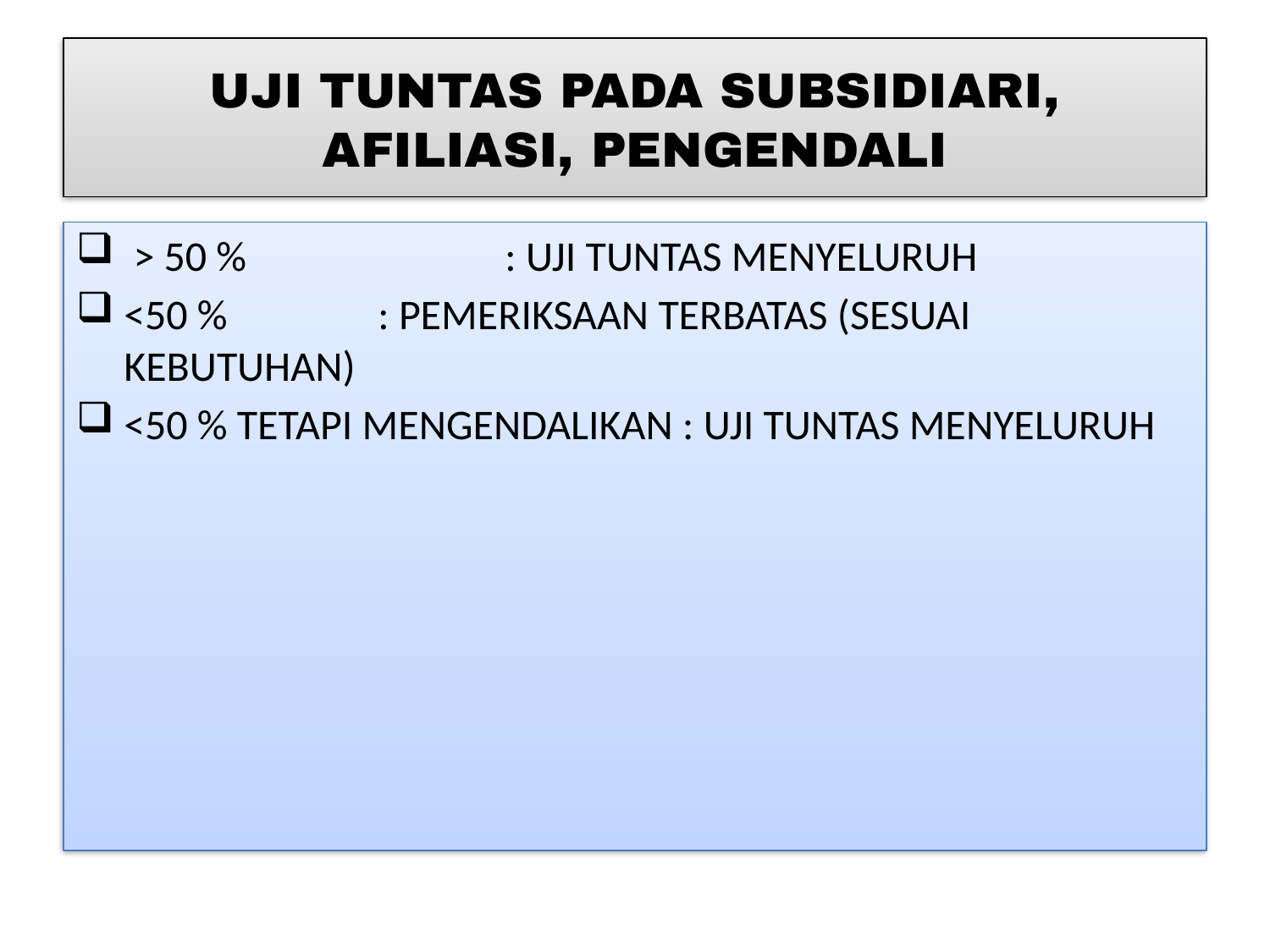

# UJI TUNTAS PADA SUBSIDIARI, AFILIASI, PENGENDALI
 > 50 % 		: UJI TUNTAS MENYELURUH
<50 %		: PEMERIKSAAN TERBATAS (SESUAI KEBUTUHAN)
<50 % TETAPI MENGENDALIKAN : UJI TUNTAS MENYELURUH